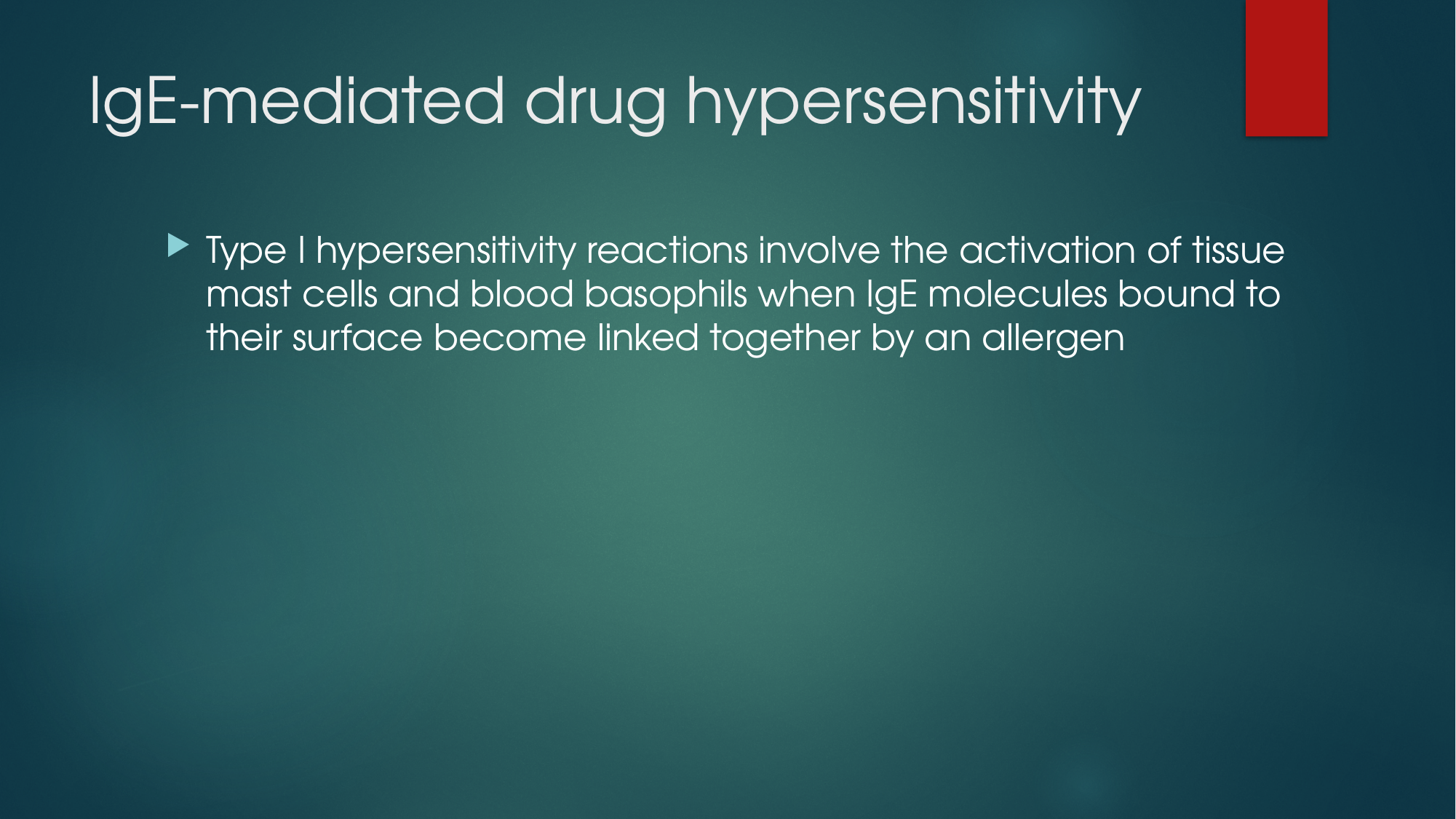

# IgE‐mediated drug hypersensitivity
Type I hypersensitivity reactions involve the activation of tissue mast cells and blood basophils when IgE molecules bound to their surface become linked together by an allergen